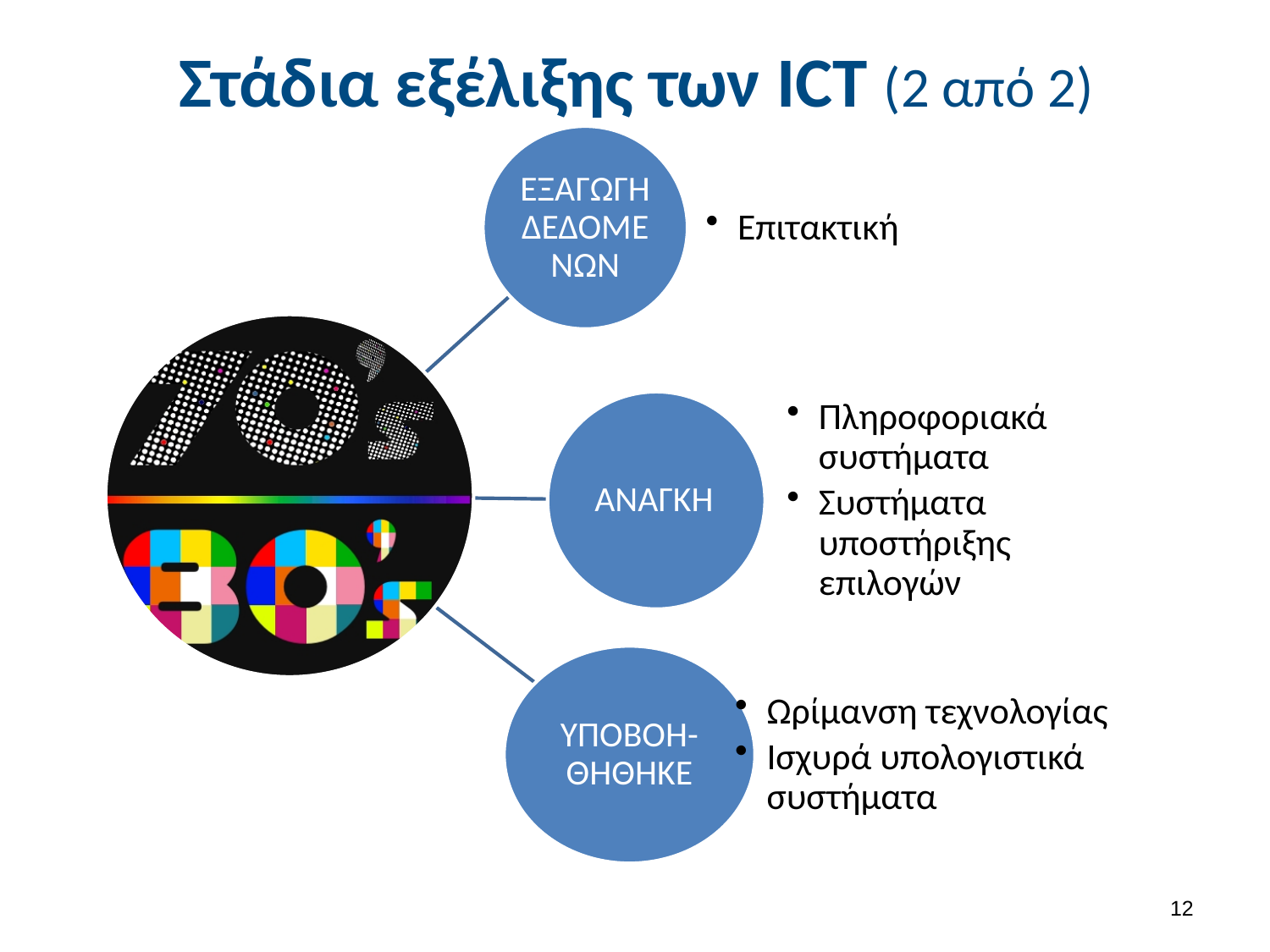

# Στάδια εξέλιξης των ICT (2 από 2)
ΕΞΑΓΩΓΗ ΔΕΔΟΜΕΝΩΝ
Επιτακτική
ΑΝΑΓΚΗ
Πληροφοριακά συστήματα
Συστήματα υποστήριξης επιλογών
ΥΠΟΒΟΗ-ΘΗΘΗΚΕ
Ωρίμανση τεχνολογίας
Ισχυρά υπολογιστικά συστήματα
12